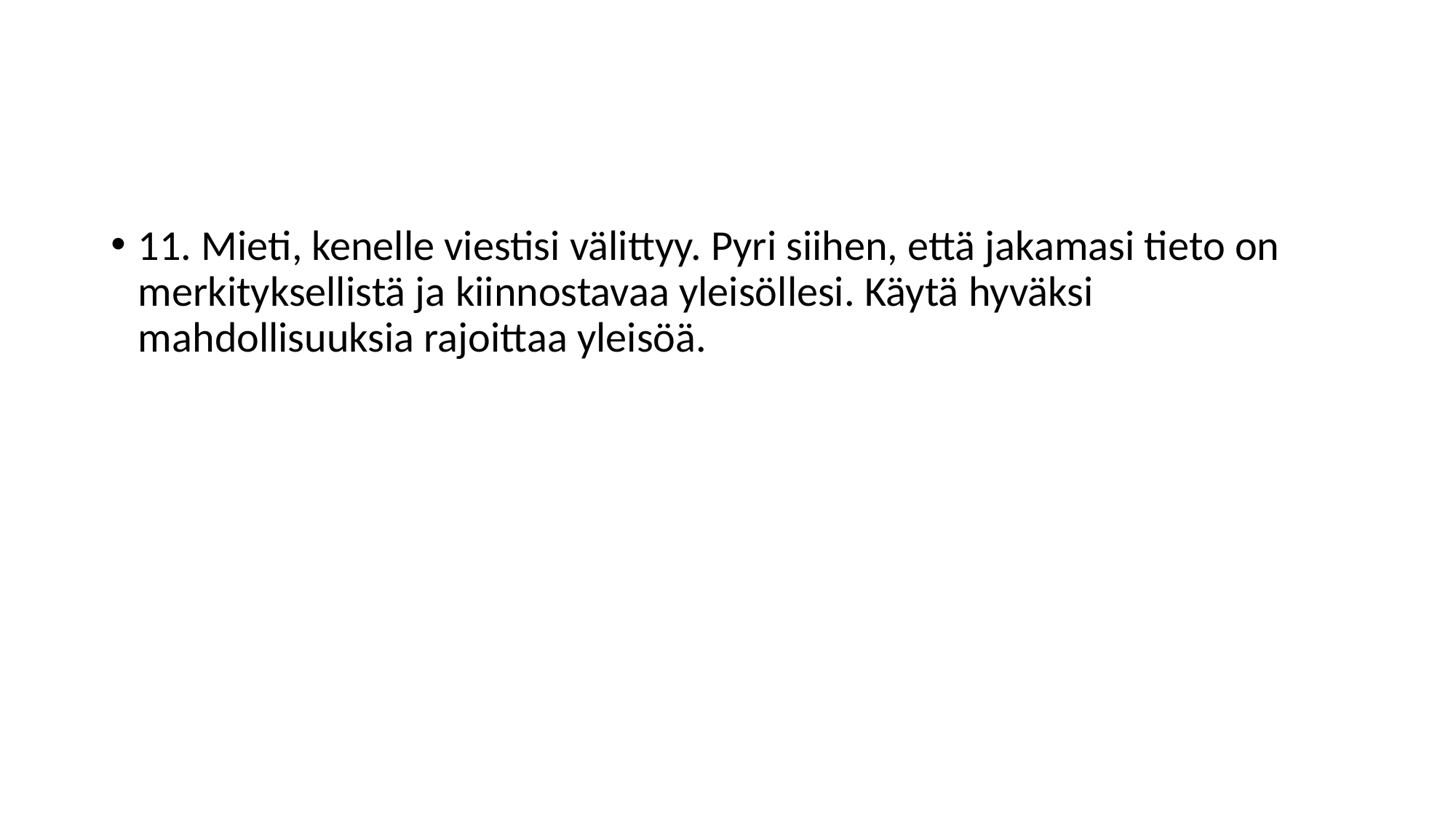

#
11. Mieti, kenelle viestisi välittyy. Pyri siihen, että jakamasi tieto on merkityksellistä ja kiinnostavaa yleisöllesi. Käytä hyväksi mahdollisuuksia rajoittaa yleisöä.